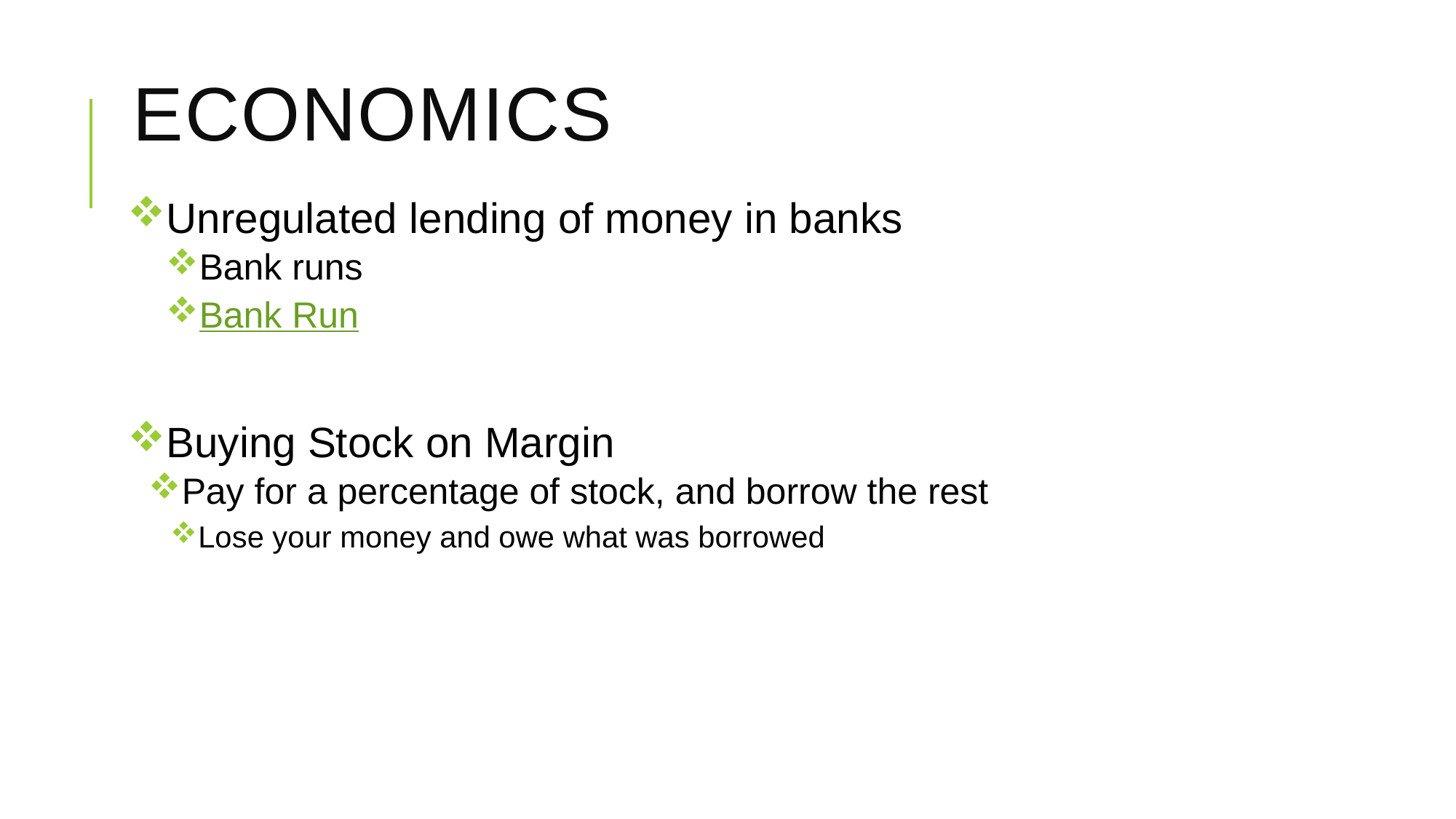

# Economics
Unregulated lending of money in banks
Bank runs
Bank Run

Buying Stock on Margin
Pay for a percentage of stock, and borrow the rest
Lose your money and owe what was borrowed